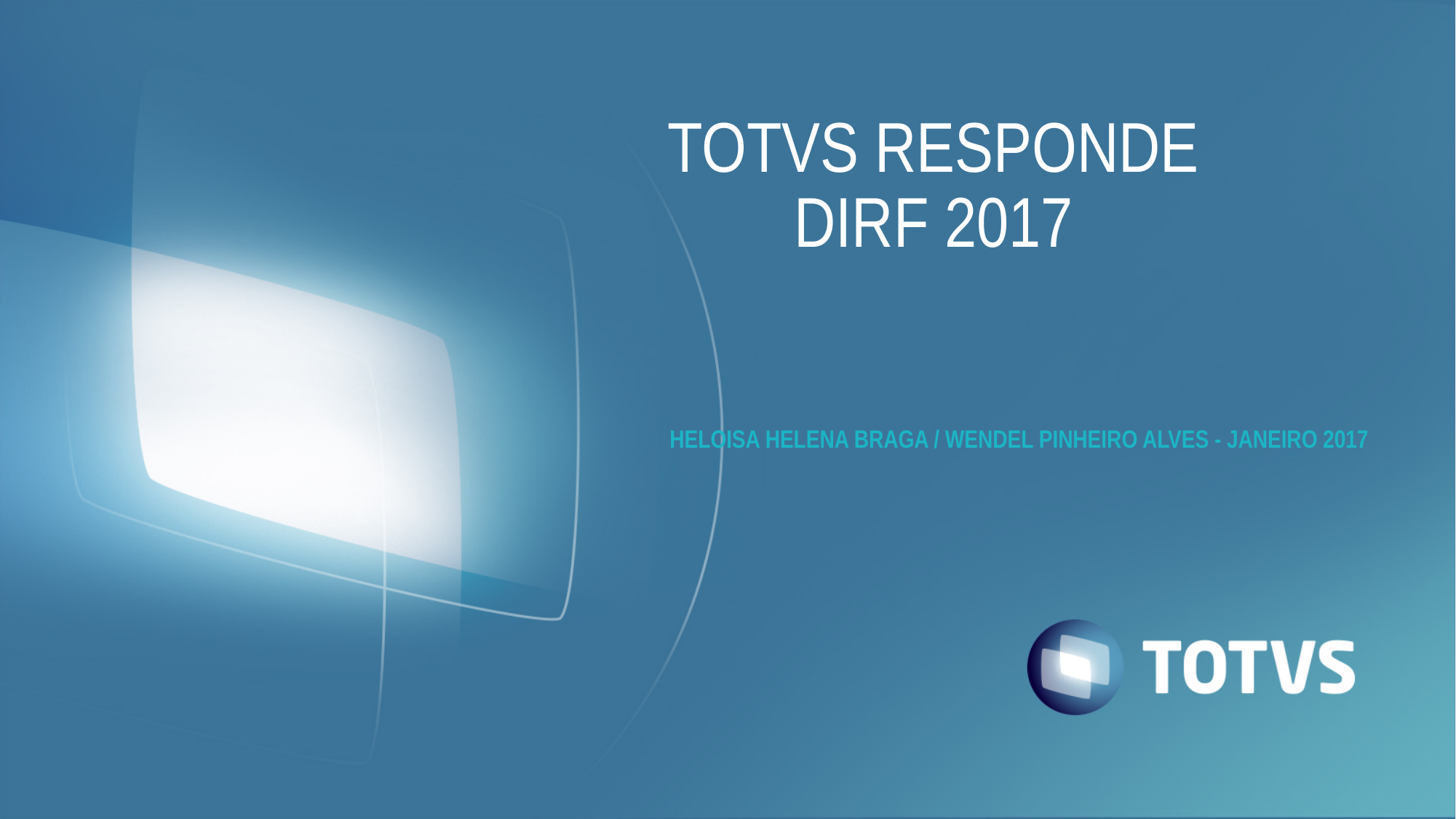

TOTVS RESPONDE
DIRF 2017
# HELOISA HELENA BRAGA / WENDEL PINHEIRO ALVES - JANEIRO 2017